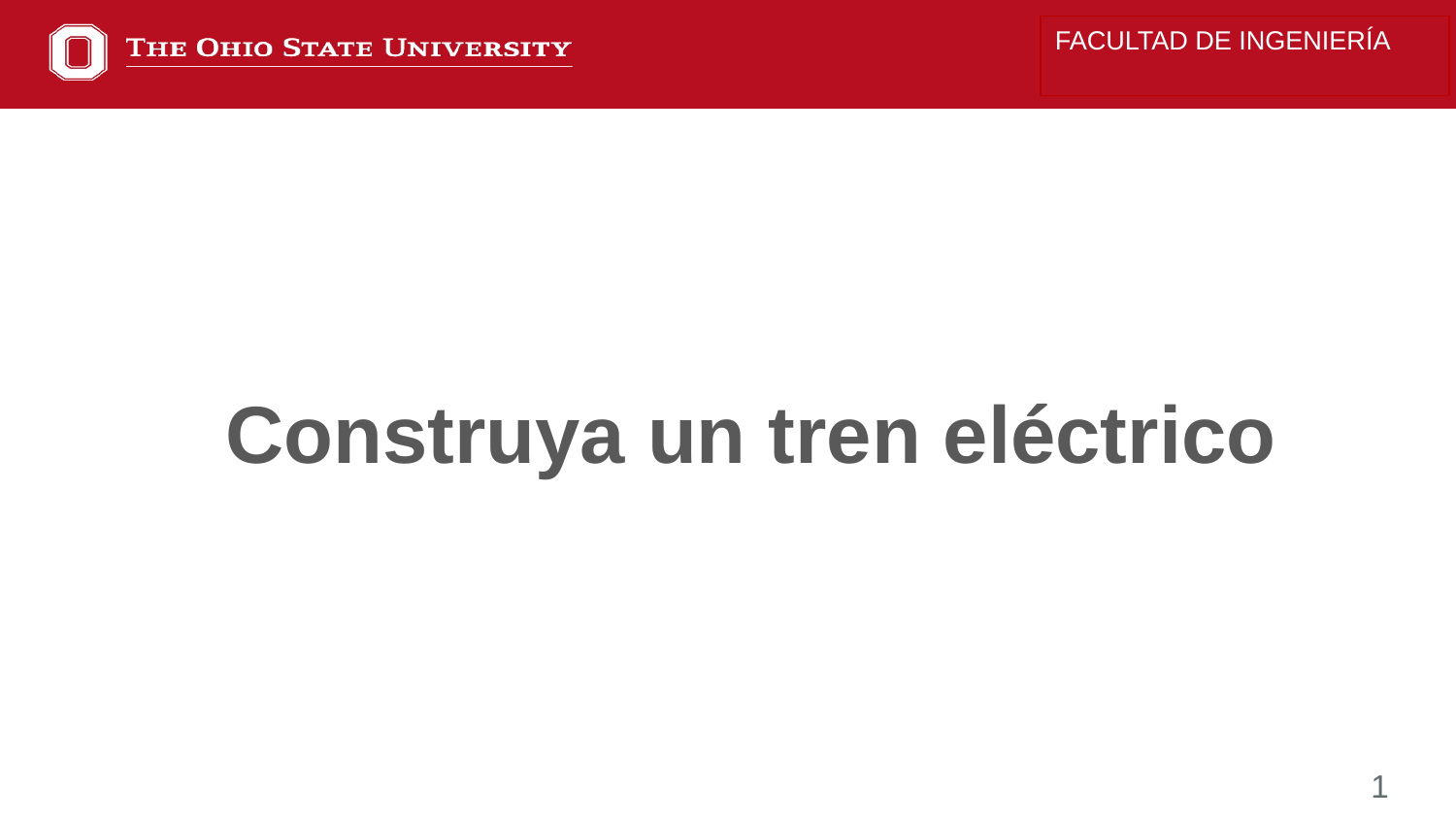

FACULTAD DE INGENIERÍA

Construya un tren eléctrico